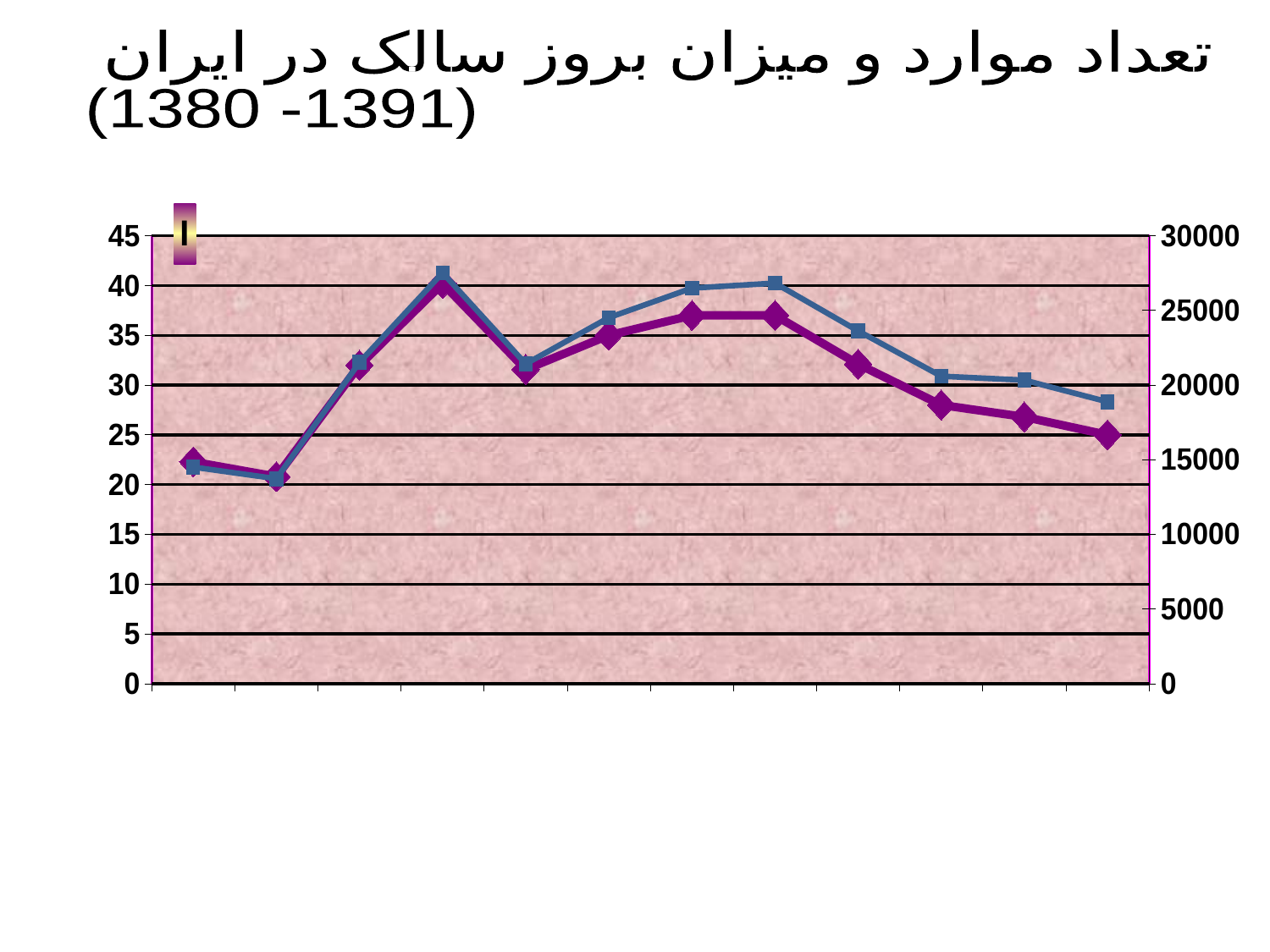

تعداد موارد و میزان بروز سالک در ایران
(1391- 1380)

### Chart

| Category | INC. | CASE |
|---|---|---|
| 1380 | 22.29 | 14505.0 |
| 1381 | 20.8 | 13729.0 |
| 1382 | 31.99 | 21522.0 |
| 1383 | 40.21 | 27517.0 |
| 1384 | 31.57 | 21419.0 |
| 1385 | 35.0 | 24517.0 |
| 1386 | 37.0 | 26493.0 |
| 1387 | 37.0 | 26824.0 |
| 1388 | 32.1 | 23626.0 |
| 1389 | 28.0 | 20593.0 |
| 1390 | 26.8 | 20329.0 |
| 1391 | 25.0 | 18880.0 |